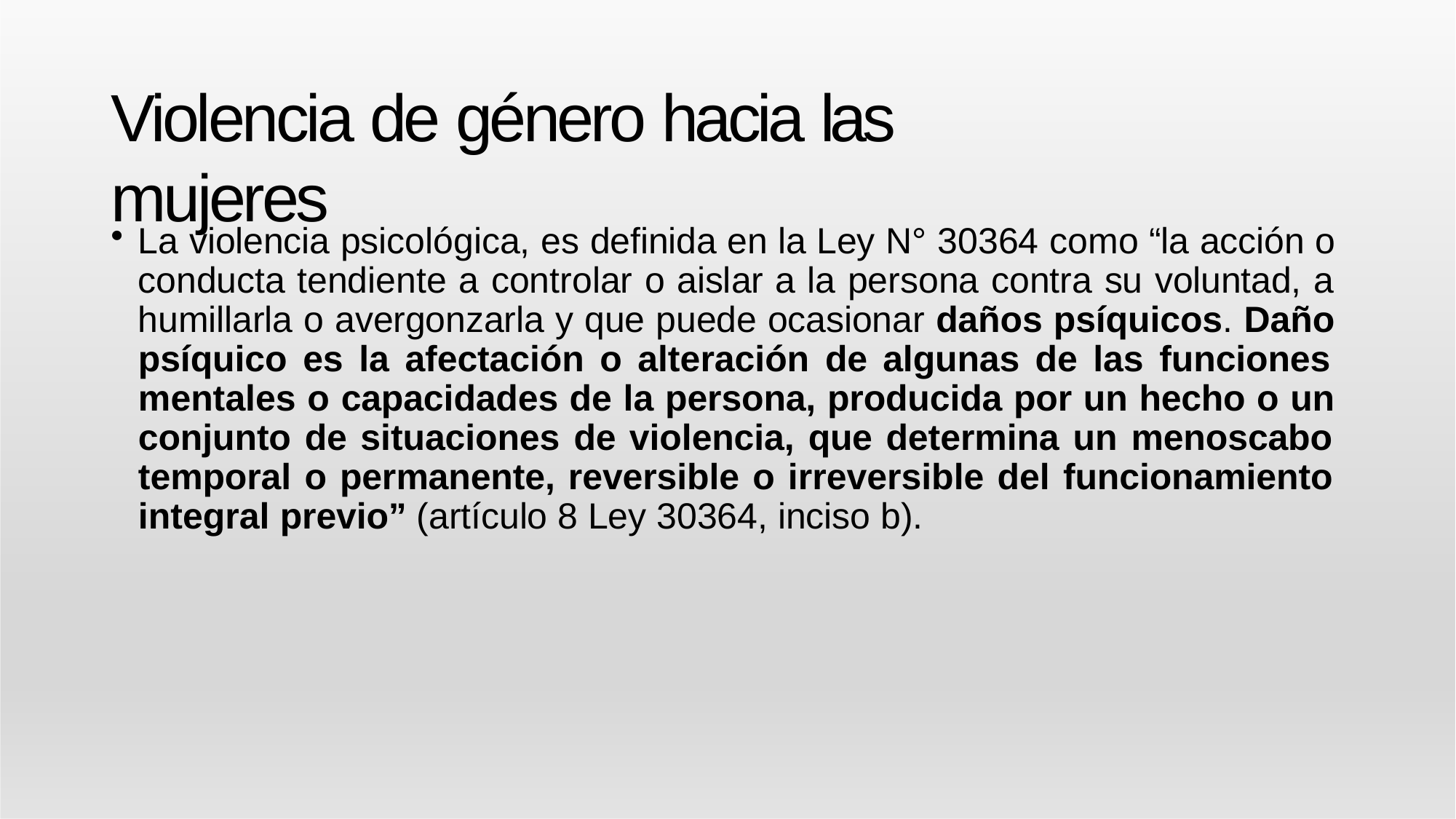

# Violencia de género hacia las mujeres
La violencia psicológica, es definida en la Ley N° 30364 como “la acción o  conducta tendiente a controlar o aislar a la persona contra su voluntad, a  humillarla o avergonzarla y que puede ocasionar daños psíquicos. Daño  psíquico es la afectación o alteración de algunas de las funciones  mentales o capacidades de la persona, producida por un hecho o un  conjunto de situaciones de violencia, que determina un menoscabo  temporal o permanente, reversible o irreversible del funcionamiento  integral previo” (artículo 8 Ley 30364, inciso b).